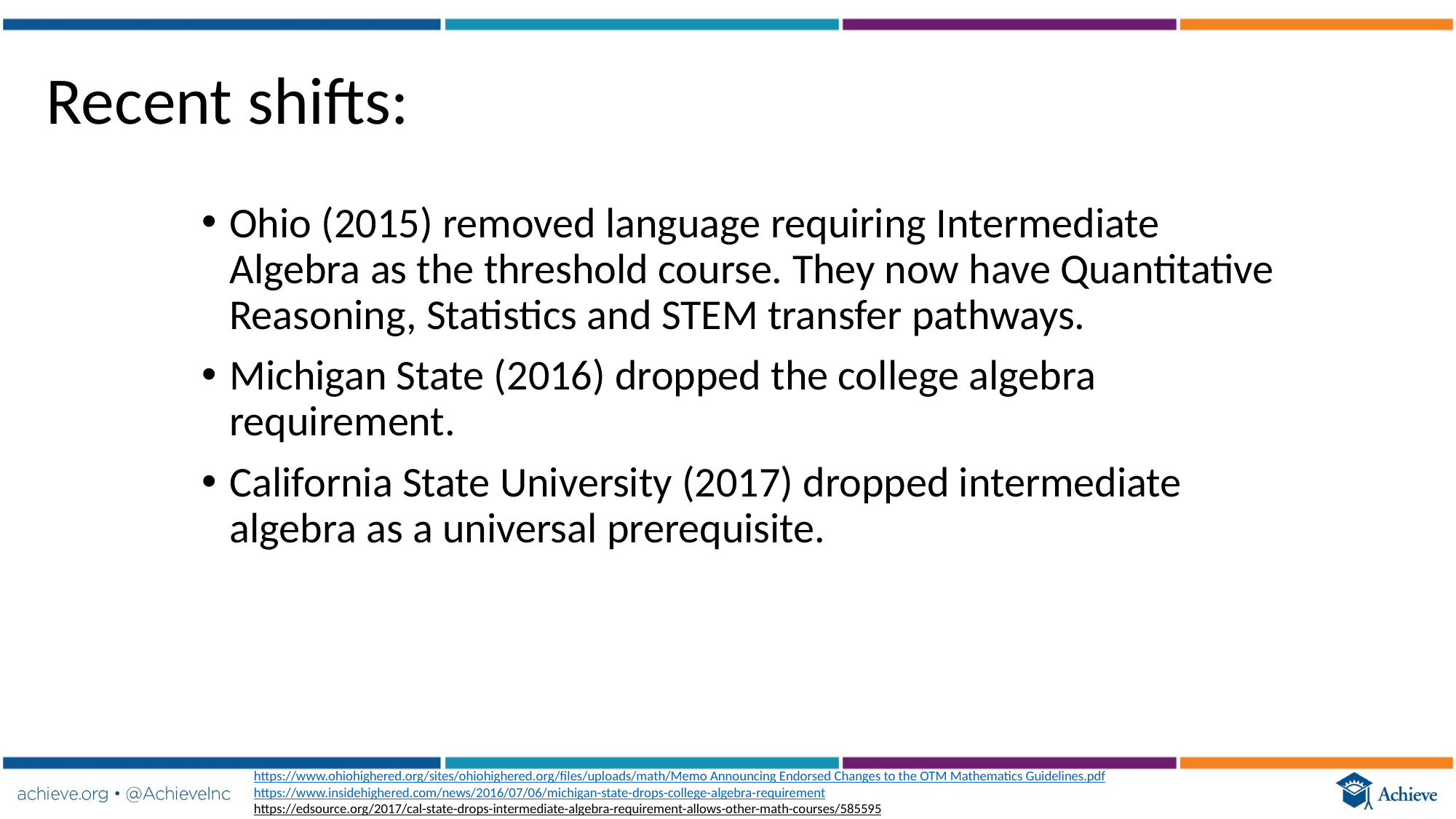

Recent shifts:
Ohio (2015) removed language requiring Intermediate Algebra as the threshold course. They now have Quantitative Reasoning, Statistics and STEM transfer pathways.
Michigan State (2016) dropped the college algebra requirement.
California State University (2017) dropped intermediate algebra as a universal prerequisite.

https://www.ohiohighered.org/sites/ohiohighered.org/files/uploads/math/Memo Announcing Endorsed Changes to the OTM Mathematics Guidelines.pdf
https://www.insidehighered.com/news/2016/07/06/michigan-state-drops-college-algebra-requirement
https://edsource.org/2017/cal-state-drops-intermediate-algebra-requirement-allows-other-math-courses/585595